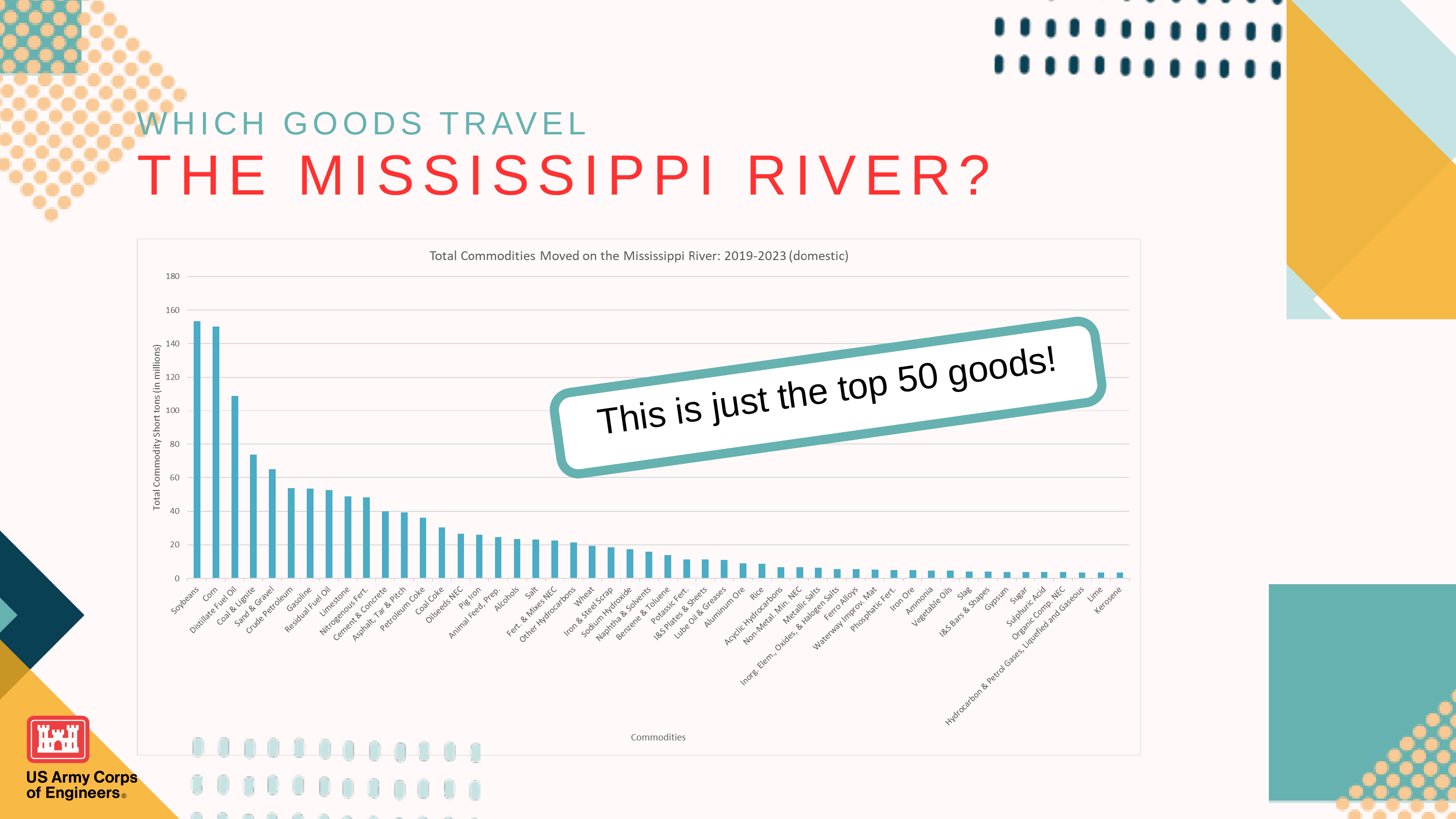

WHICH GOODS TRAVEL
THE MISSISSIPPI RIVER?

This is just the top 50 goods!